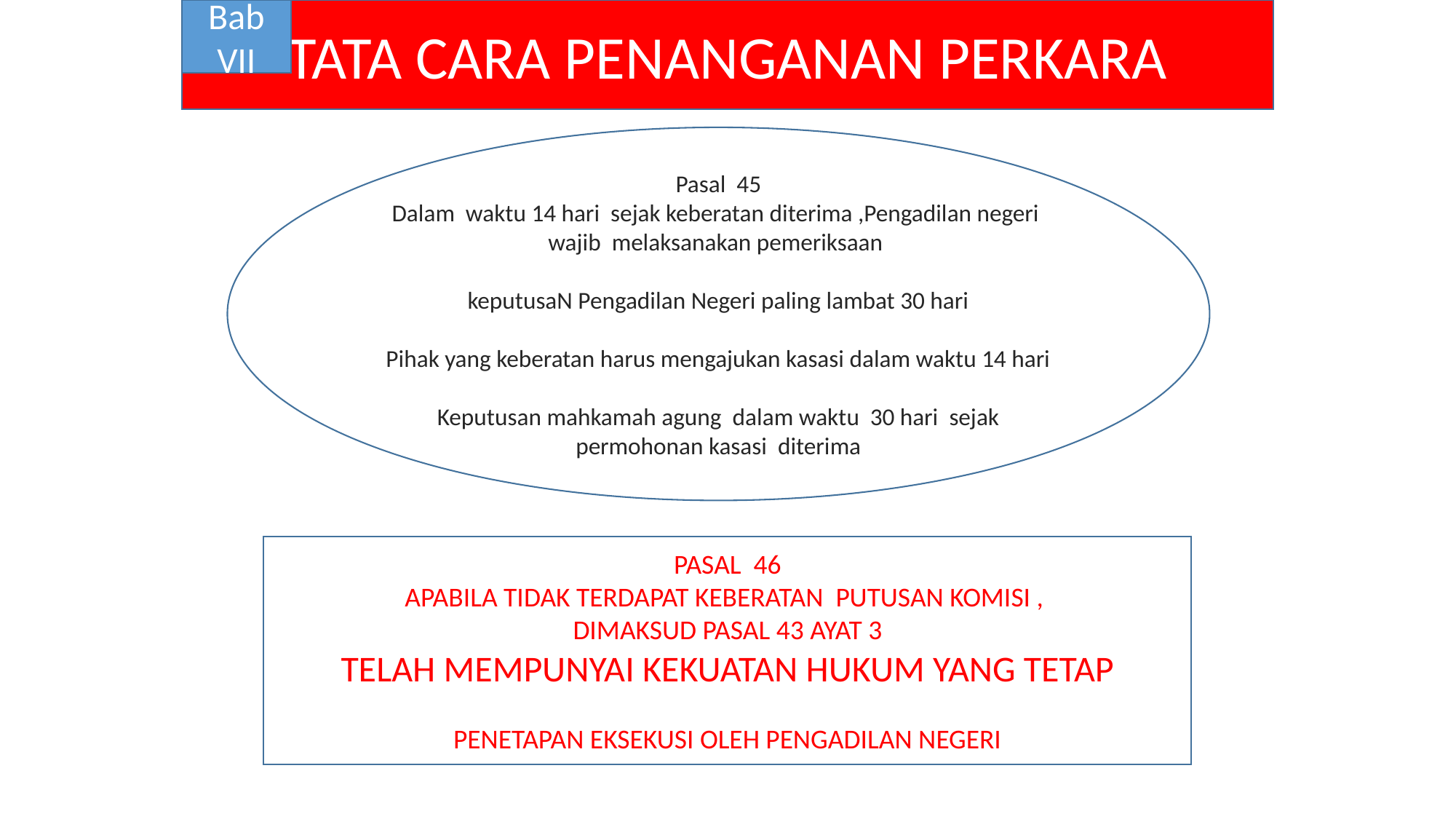

TATA CARA PENANGANAN PERKARA
Bab VII
Pasal  45
Dalam  waktu 14 hari  sejak keberatan diterima ,Pengadilan negeri  wajib  melaksanakan pemeriksaan

keputusaN Pengadilan Negeri paling lambat 30 hari

Pihak yang keberatan harus mengajukan kasasi dalam waktu 14 hari

Keputusan mahkamah agung  dalam waktu  30 hari  sejak permohonan kasasi  diterima
PASAL  46
APABILA TIDAK TERDAPAT KEBERATAN  PUTUSAN KOMISI ,
DIMAKSUD PASAL 43 AYAT 3
TELAH MEMPUNYAI KEKUATAN HUKUM YANG TETAP

PENETAPAN EKSEKUSI OLEH PENGADILAN NEGERI